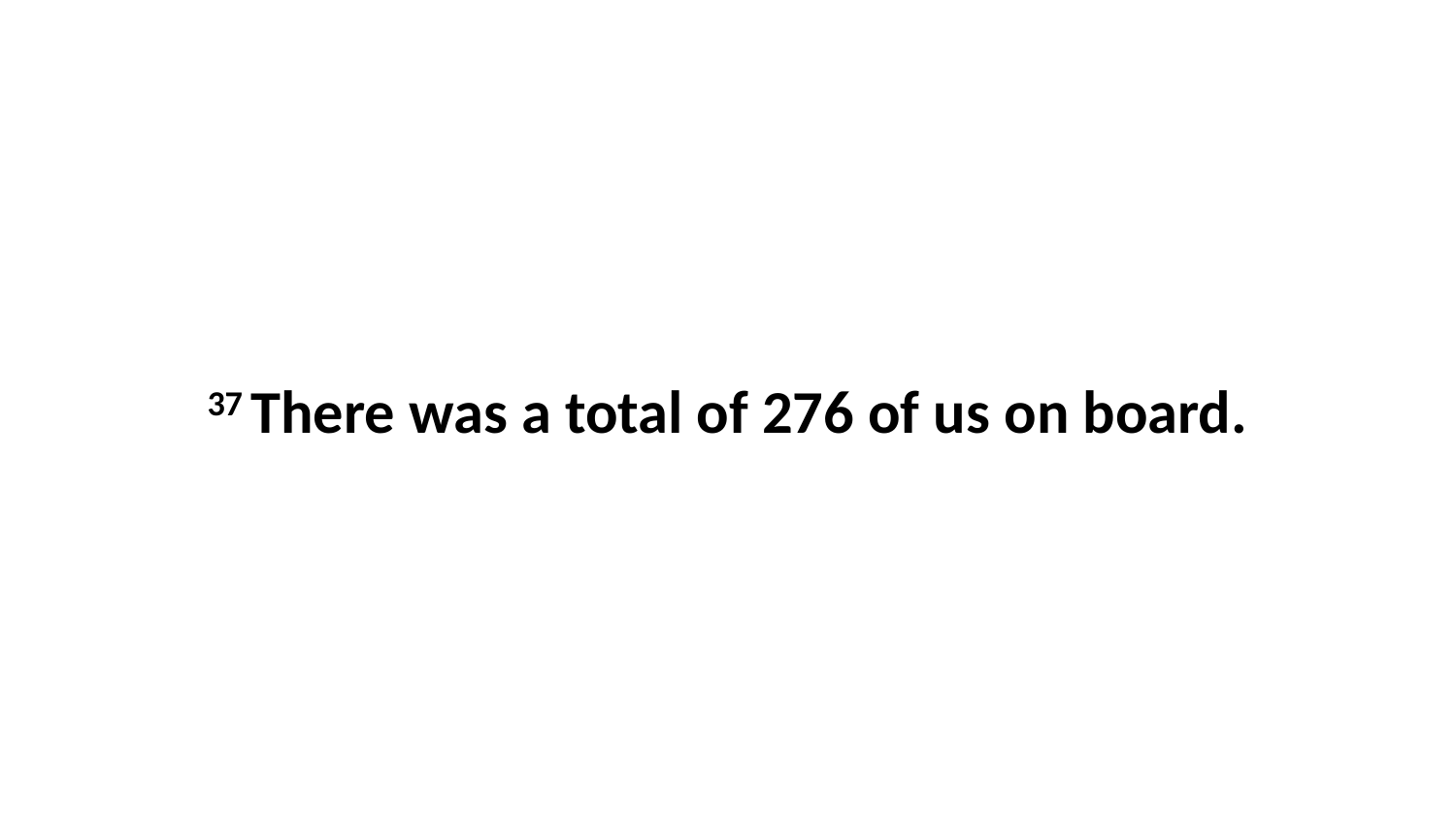

37 There was a total of 276 of us on board.